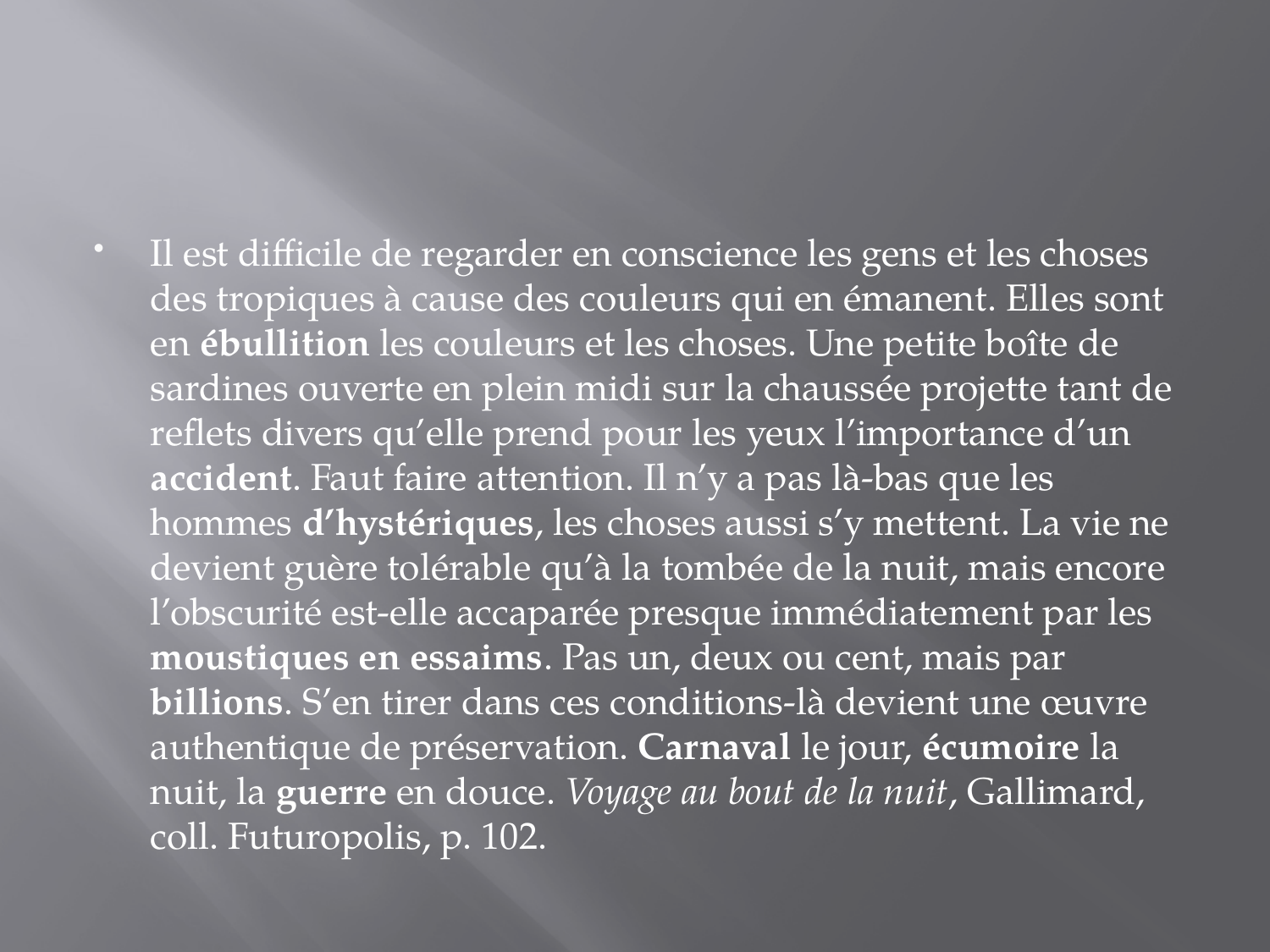

#
Il est difficile de regarder en conscience les gens et les choses des tropiques à cause des couleurs qui en émanent. Elles sont en ébullition les couleurs et les choses. Une petite boîte de sardines ouverte en plein midi sur la chaussée projette tant de reflets divers qu’elle prend pour les yeux l’importance d’un accident. Faut faire attention. Il n’y a pas là-bas que les hommes d’hystériques, les choses aussi s’y mettent. La vie ne devient guère tolérable qu’à la tombée de la nuit, mais encore l’obscurité est-elle accaparée presque immédiatement par les moustiques en essaims. Pas un, deux ou cent, mais par billions. S’en tirer dans ces conditions-là devient une œuvre authentique de préservation. Carnaval le jour, écumoire la nuit, la guerre en douce. Voyage au bout de la nuit, Gallimard, coll. Futuropolis, p. 102.